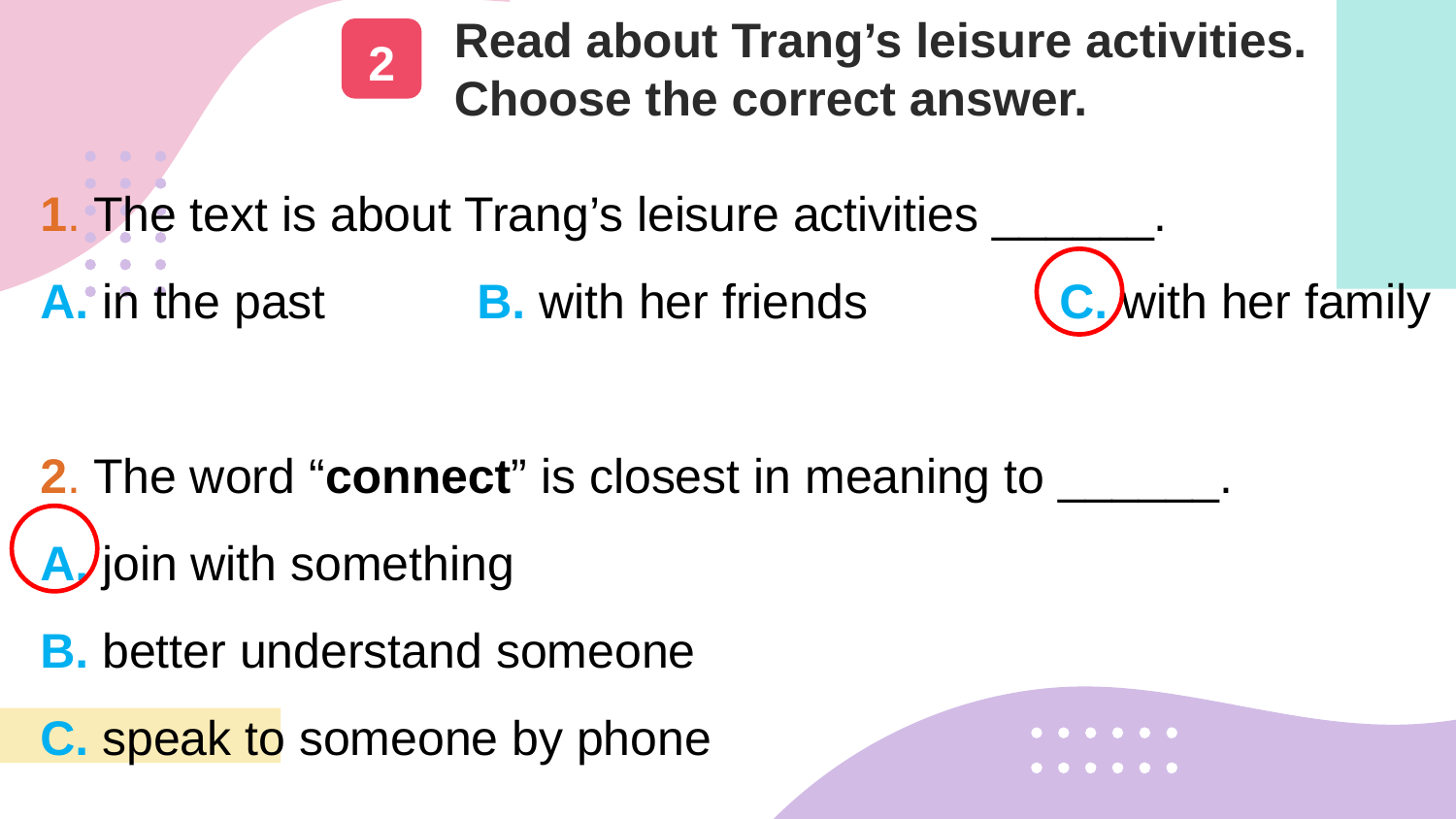

Read about Trang’s leisure activities.
Choose the correct answer.

2
1. The text is about Trang’s leisure activities ______.
A. in the past		B. with her friends 		C. with her family

2. The word “connect” is closest in meaning to ______.
A. join with something
B. better understand someone
C. speak to someone by phone